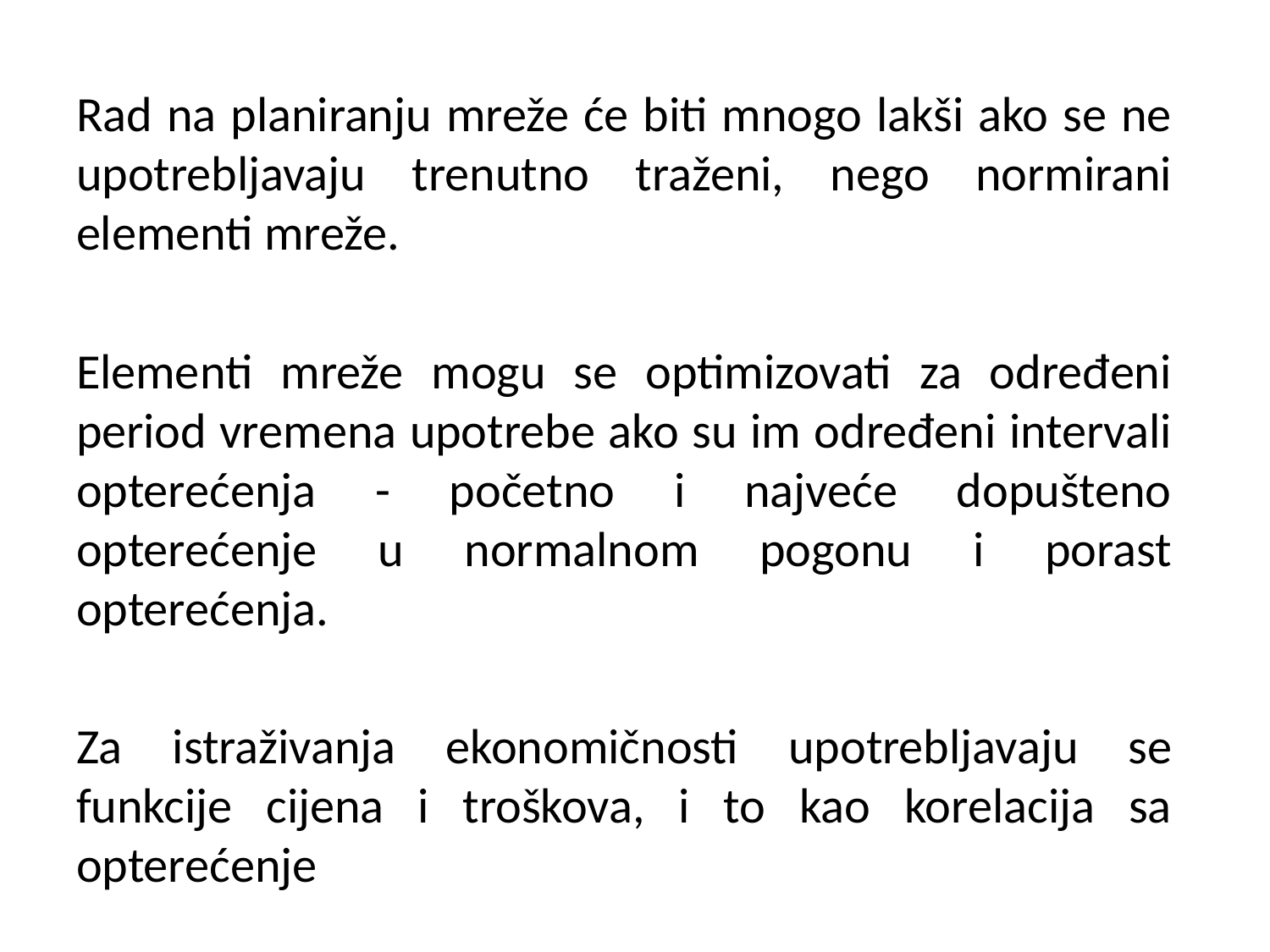

Rad na planiranju mreže će biti mnogo lakši ako se ne upotrebljavaju trenutno traženi, nego normirani elementi mreže.

Elementi mreže mogu se optimizovati za određeni period vremena upotrebe ako su im određeni intervali opterećenja - početno i najveće dopušteno opterećenje u normalnom pogonu i porast opterećenja.

Za istraživanja ekonomičnosti upotrebljavaju se funkcije cijena i troškova, i to kao korelacija sa opterećenje